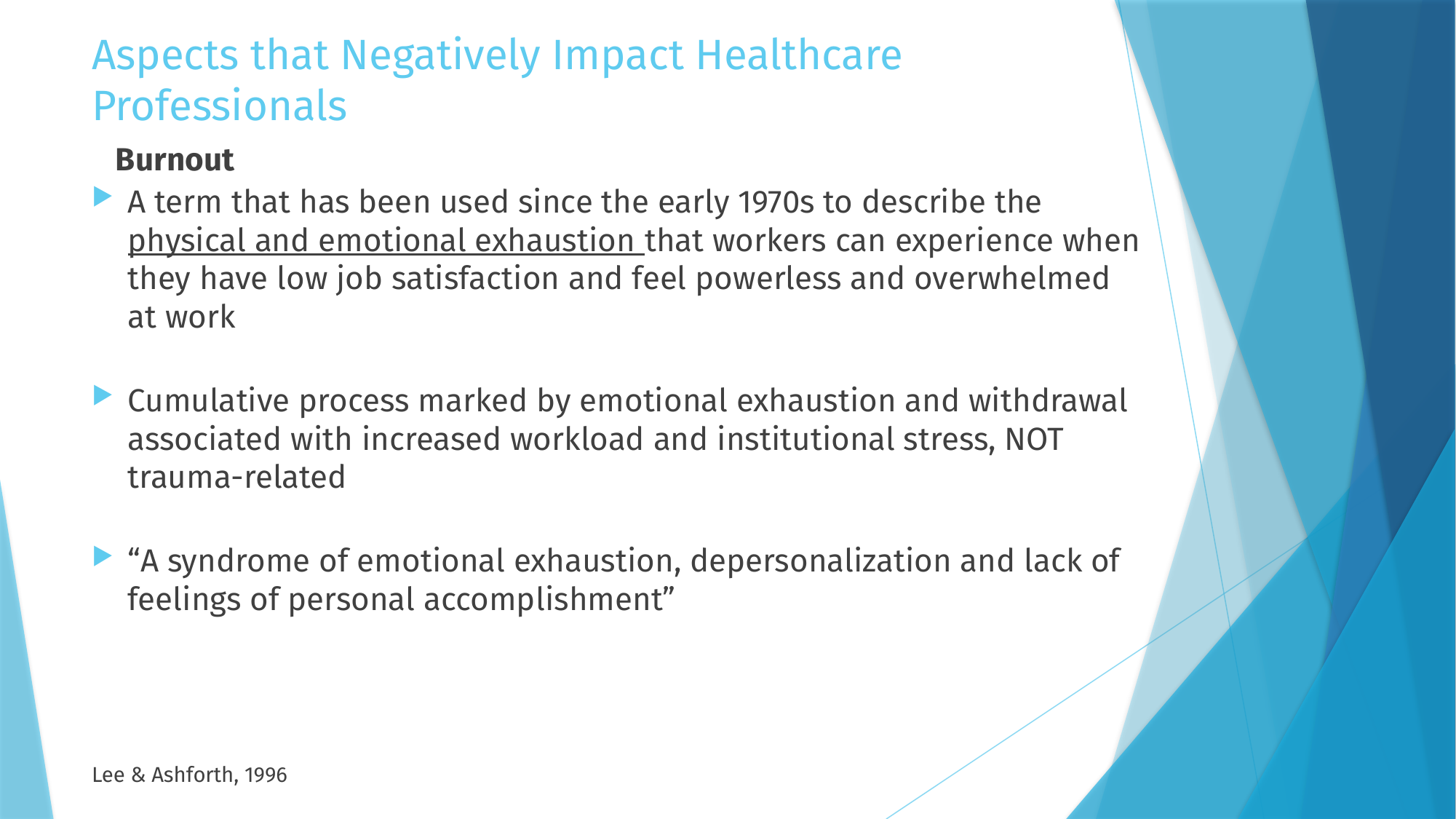

# Aspects that Negatively Impact Healthcare Professionals

								Burnout
A term that has been used since the early 1970s to describe the physical and emotional exhaustion that workers can experience when they have low job satisfaction and feel powerless and overwhelmed at work

Cumulative process marked by emotional exhaustion and withdrawal associated with increased workload and institutional stress, NOT trauma-related

“A syndrome of emotional exhaustion, depersonalization and lack of feelings of personal accomplishment”

Lee & Ashforth, 1996